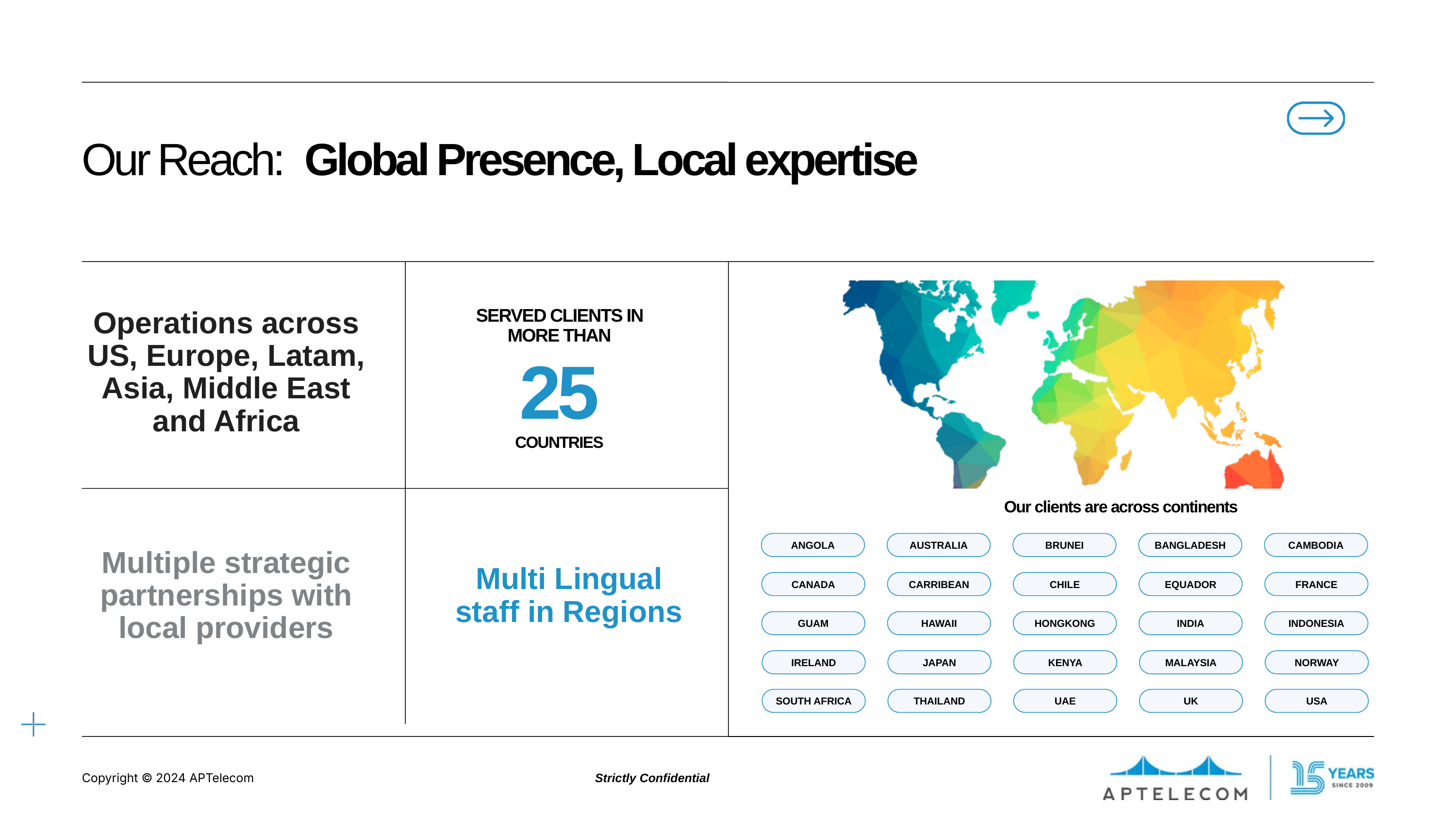

Our Reach:  Global Presence, Local expertise

SERVED CLIENTS IN MORE THAN
Operations across US, Europe, Latam, Asia, Middle East and Africa
25
COUNTRIES

Our clients are across continents

ANGOLA

AUSTRALIA

BRUNEI

BANGLADESH

CAMBODIA
Multiple strategic partnerships with local providers
Multi Lingual staff in Regions

CANADA

CARRIBEAN

CHILE

EQUADOR

FRANCE

GUAM

HAWAII

HONGKONG

INDIA

INDONESIA

IRELAND

JAPAN

KENYA

MALAYSIA

NORWAY

SOUTH AFRICA

THAILAND

UAE

UK

USA

Copyright © 2024 APTelecom
Strictly Confidential